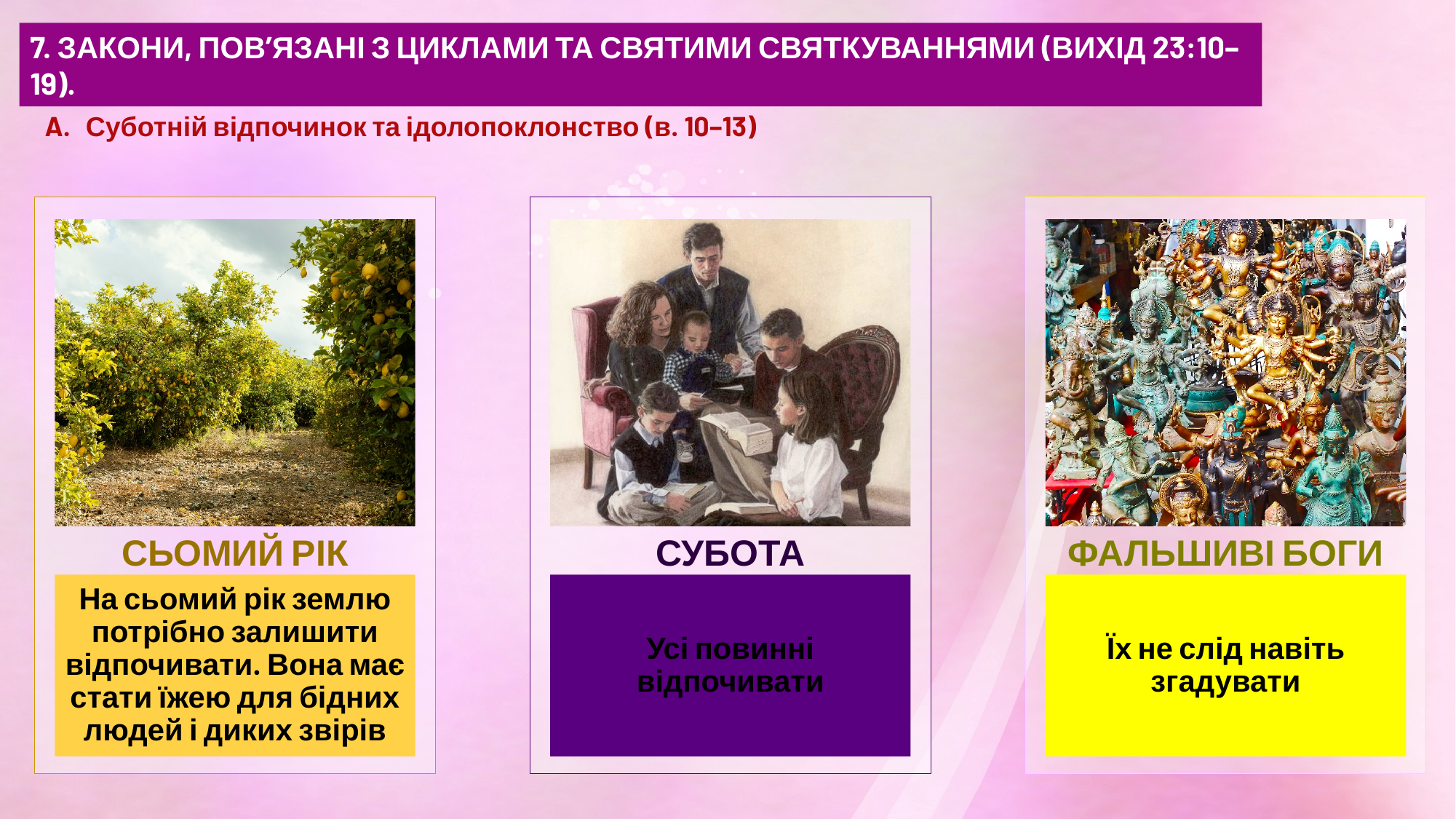

7. ЗАКОНИ, ПОВ’ЯЗАНІ З ЦИКЛАМИ ТА СВЯТИМИ СВЯТКУВАННЯМИ (ВИХІД 23:10–19).
На сьомий рік землю потрібно залишити відпочивати. Вона має стати їжею для бідних людей і диких звірів
СЬОМИЙ РІК
Усі повинні відпочивати
СУБОТА
Їх не слід навіть згадувати
ФАЛЬШИВІ БОГИ
Суботній відпочинок та ідолопоклонство (в. 10–13)